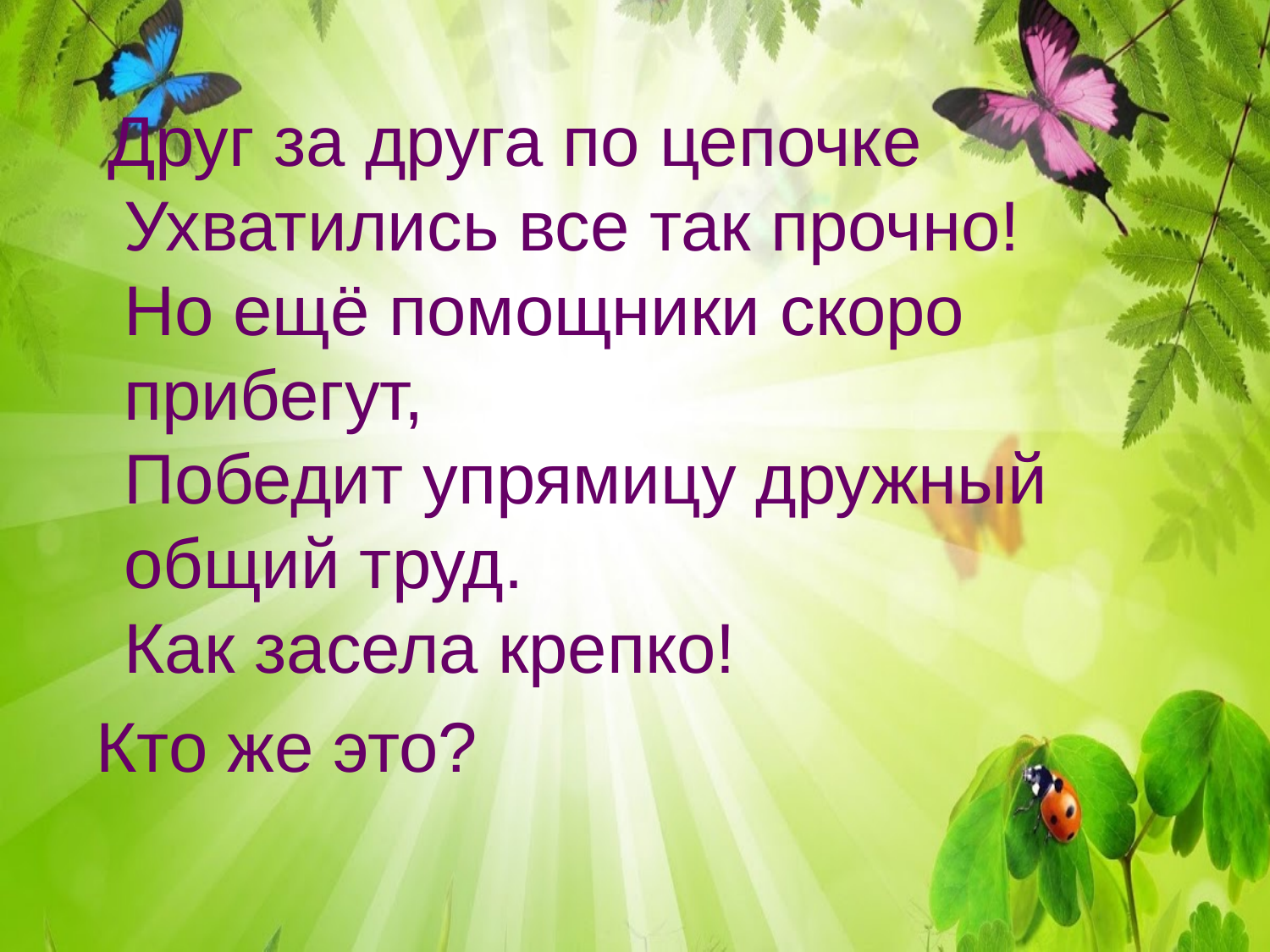

#
  Друг за друга по цепочке
Ухватились все так прочно!
Но ещё помощники скоро прибегут,
Победит упрямицу дружный общий труд.
Как засела крепко!
 Кто же это?